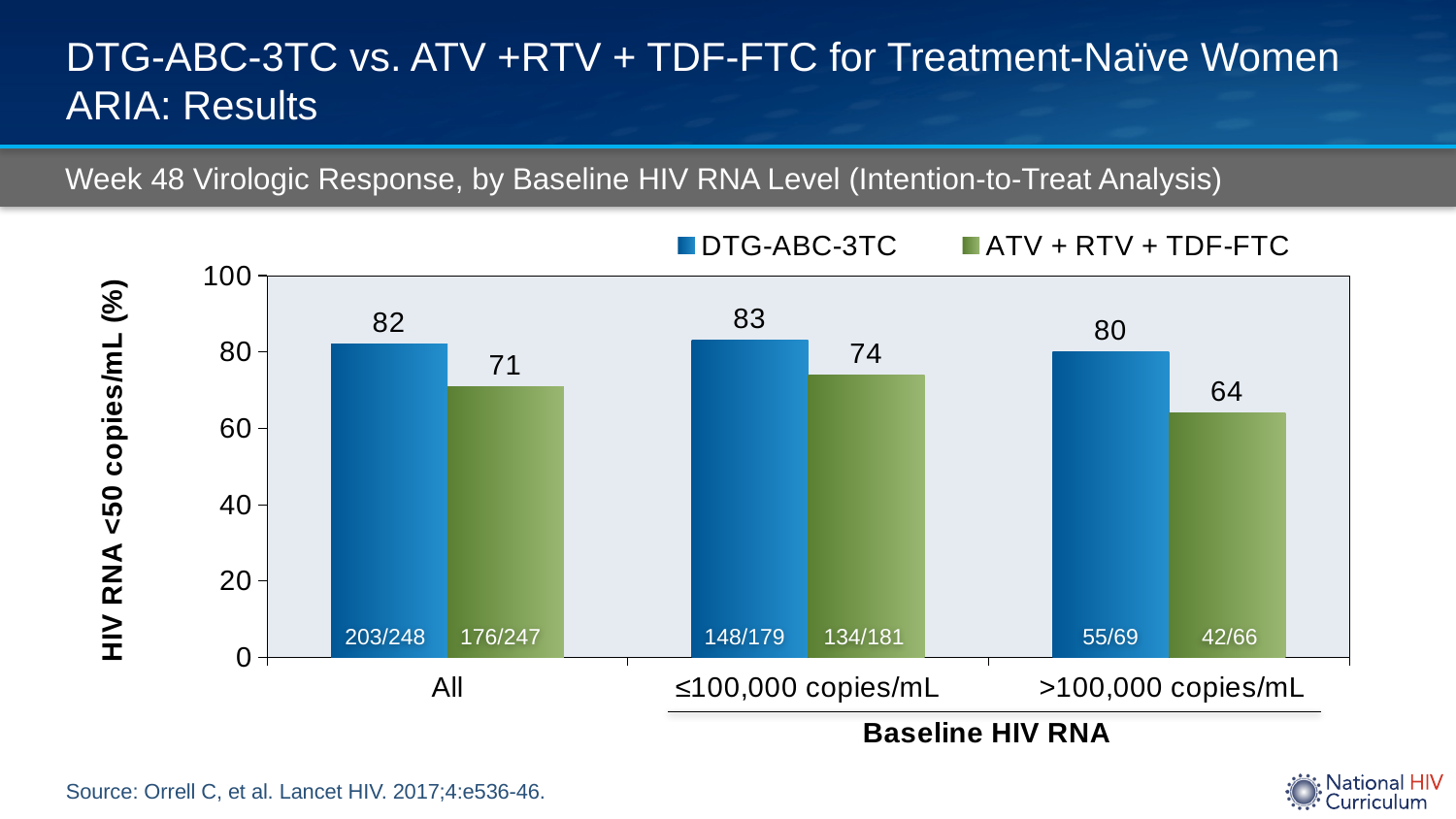

# DTG-ABC-3TC vs. ATV +RTV + TDF-FTC for Treatment-Naïve Women ARIA: Results
Week 48 Virologic Response, by Baseline HIV RNA Level (Intention-to-Treat Analysis)

### Chart

| Category | DTG-ABC-3TC | ATV + RTV + TDF-FTC |
|---|---|---|
| All | 82.0 | 71.0 |
| ≤100,000 copies/mL | 83.0 | 74.0 |
|  >100,000 copies/mL | 80.0 | 64.0 |
203/248
176/247
148/179
134/181
55/69
42/66
Source: Orrell C, et al. Lancet HIV. 2017;4:e536-46.